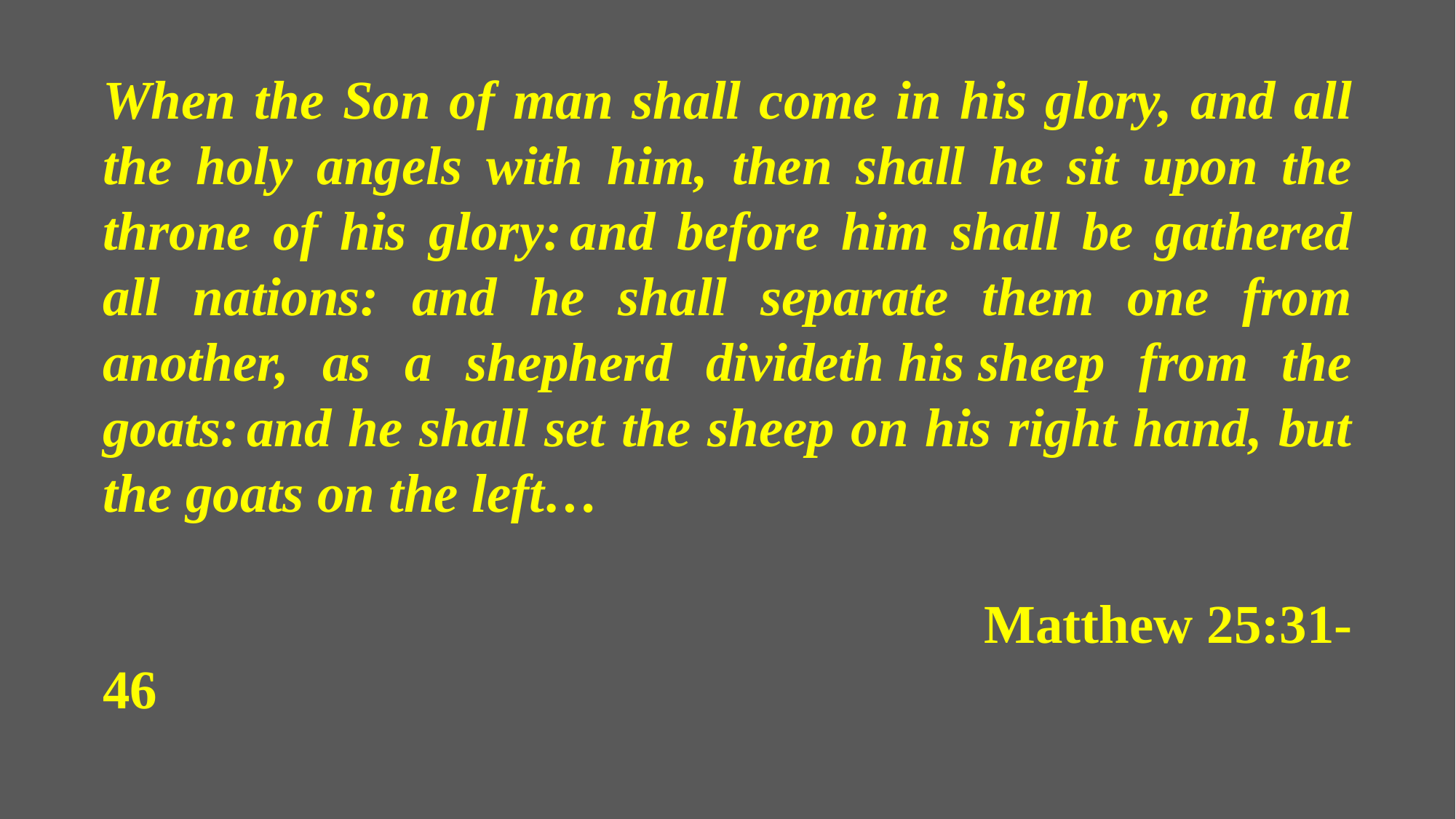

When the Son of man shall come in his glory, and all the holy angels with him, then shall he sit upon the throne of his glory: and before him shall be gathered all nations: and he shall separate them one from another, as a shepherd divideth his sheep from the goats: and he shall set the sheep on his right hand, but the goats on the left…
                                                                                                                                  				Matthew 25:31-46